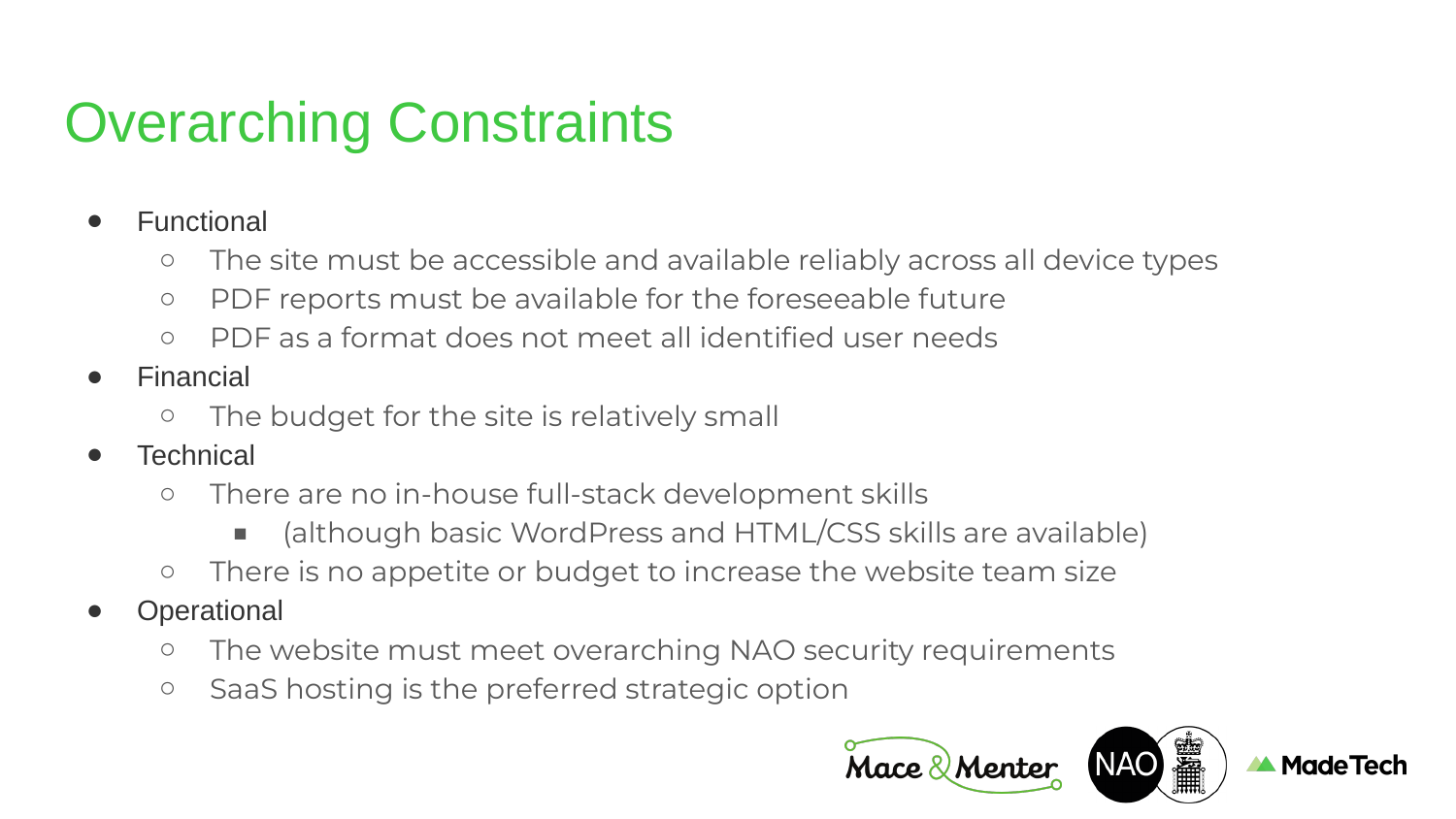

# Overarching Constraints
Functional
The site must be accessible and available reliably across all device types
PDF reports must be available for the foreseeable future
PDF as a format does not meet all identified user needs
Financial
The budget for the site is relatively small
Technical
There are no in-house full-stack development skills
(although basic WordPress and HTML/CSS skills are available)
There is no appetite or budget to increase the website team size
Operational
The website must meet overarching NAO security requirements
SaaS hosting is the preferred strategic option